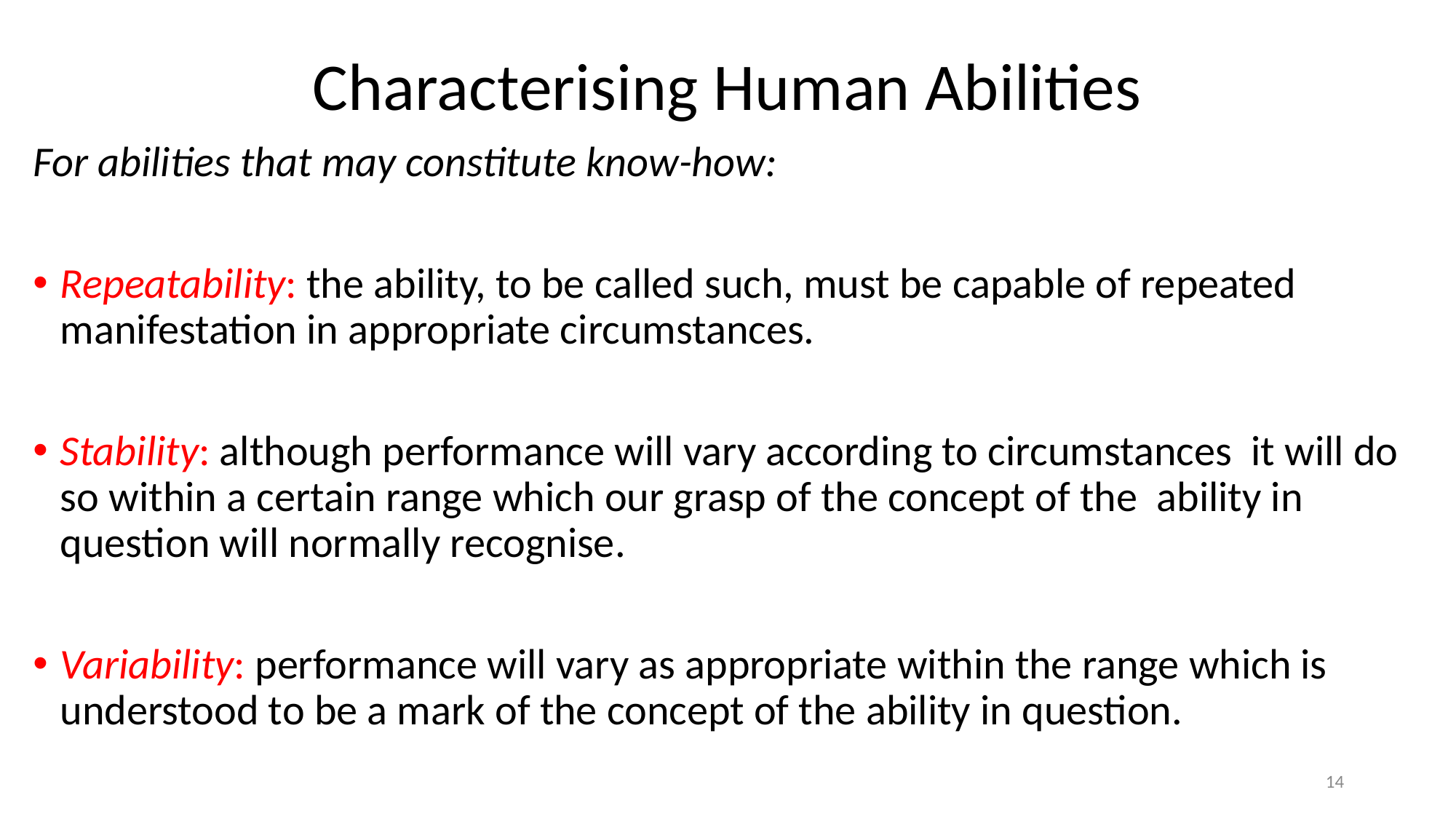

# Characterising Human Abilities
For abilities that may constitute know-how:

Repeatability: the ability, to be called such, must be capable of repeated manifestation in appropriate circumstances.

Stability: although performance will vary according to circumstances  it will do so within a certain range which our grasp of the concept of the  ability in question will normally recognise.

Variability: performance will vary as appropriate within the range which is understood to be a mark of the concept of the ability in question.

14